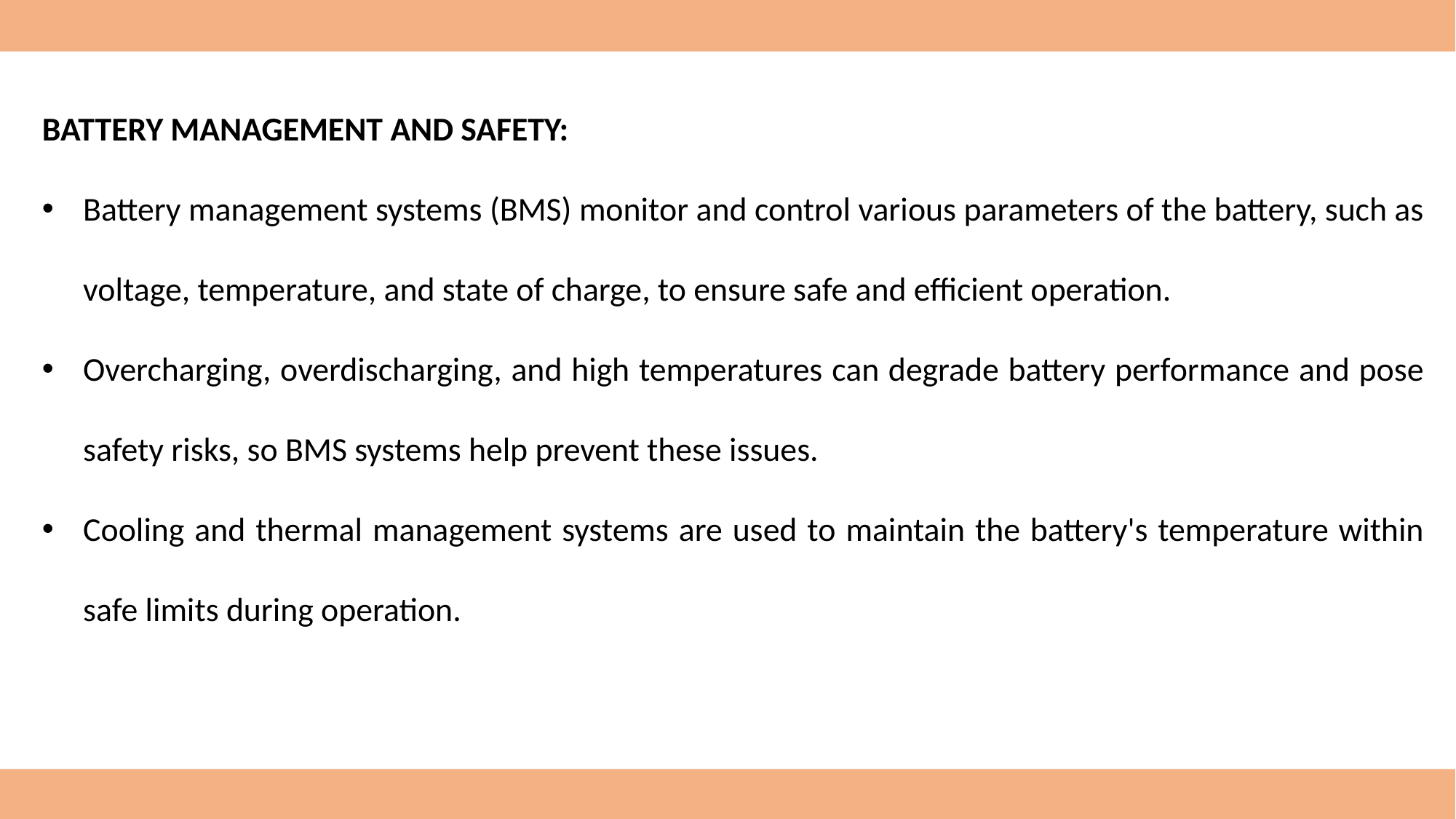

BATTERY MANAGEMENT AND SAFETY:
Battery management systems (BMS) monitor and control various parameters of the battery, such as voltage, temperature, and state of charge, to ensure safe and efficient operation.
Overcharging, overdischarging, and high temperatures can degrade battery performance and pose safety risks, so BMS systems help prevent these issues.
Cooling and thermal management systems are used to maintain the battery's temperature within safe limits during operation.